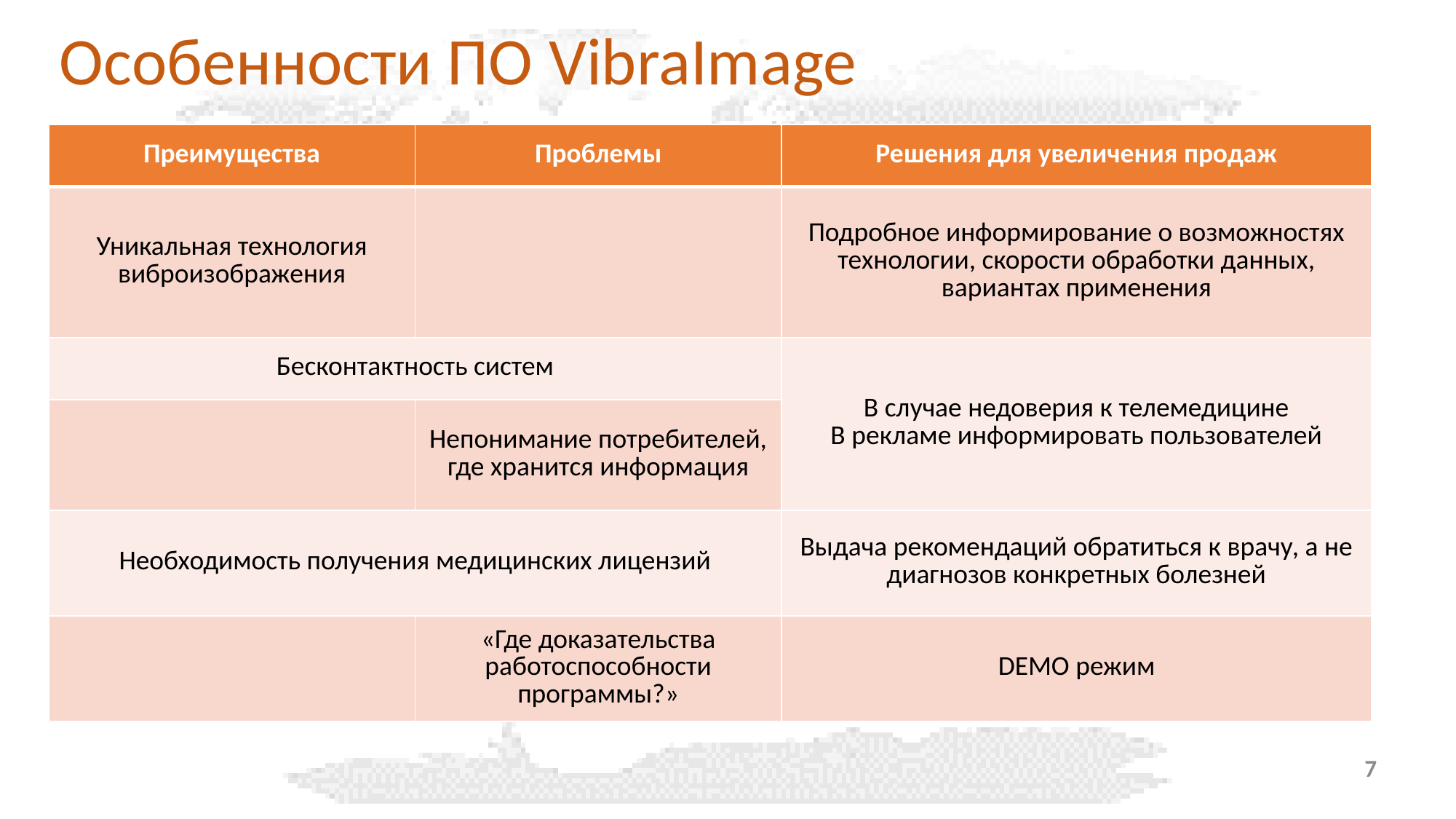

Особенности ПО VibraImage
| Преимущества | Проблемы | Решения для увеличения продаж |
| --- | --- | --- |
| Уникальная технология виброизображения |  | Подробное информирование о возможностях технологии, скорости обработки данных, вариантах применения |
| Бесконтактность систем |  | В случае недоверия к телемедицине В рекламе информировать пользователей |
|  | Непонимание потребителей, где хранится информация |  |
| Необходимость получения медицинских лицензий |  | Выдача рекомендаций обратиться к врачу, а не диагнозов конкретных болезней |
|  | «Где доказательства работоспособности программы?» | DEMO режим |
7